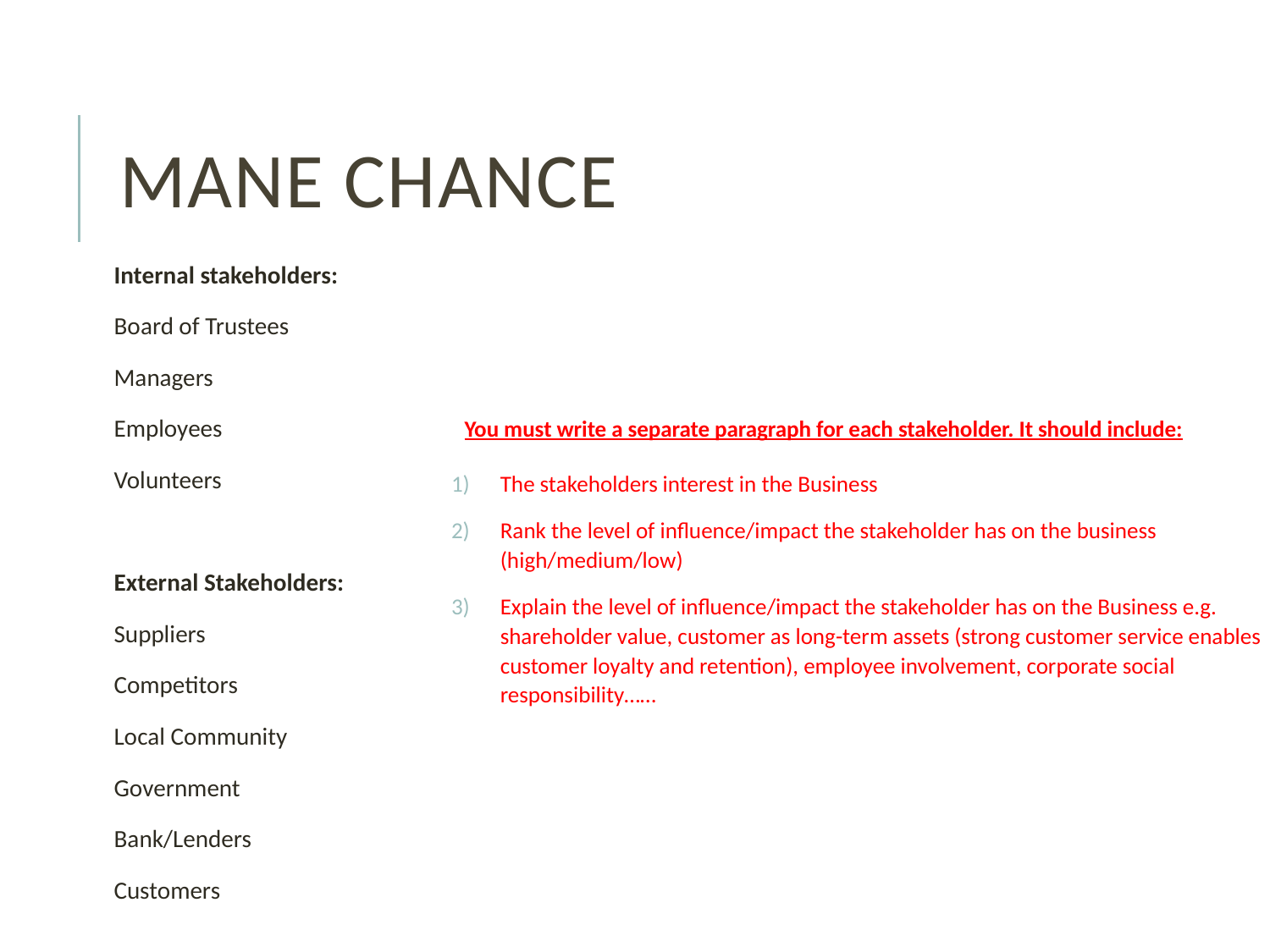

# Mane Chance
Internal stakeholders:
Board of Trustees
Managers
Employees
Volunteers

External Stakeholders:
Suppliers
Competitors
Local Community
Government
Bank/Lenders
Customers
You must write a separate paragraph for each stakeholder. It should include:
The stakeholders interest in the Business
Rank the level of influence/impact the stakeholder has on the business (high/medium/low)
Explain the level of influence/impact the stakeholder has on the Business e.g. shareholder value, customer as long-term assets (strong customer service enables customer loyalty and retention), employee involvement, corporate social responsibility……